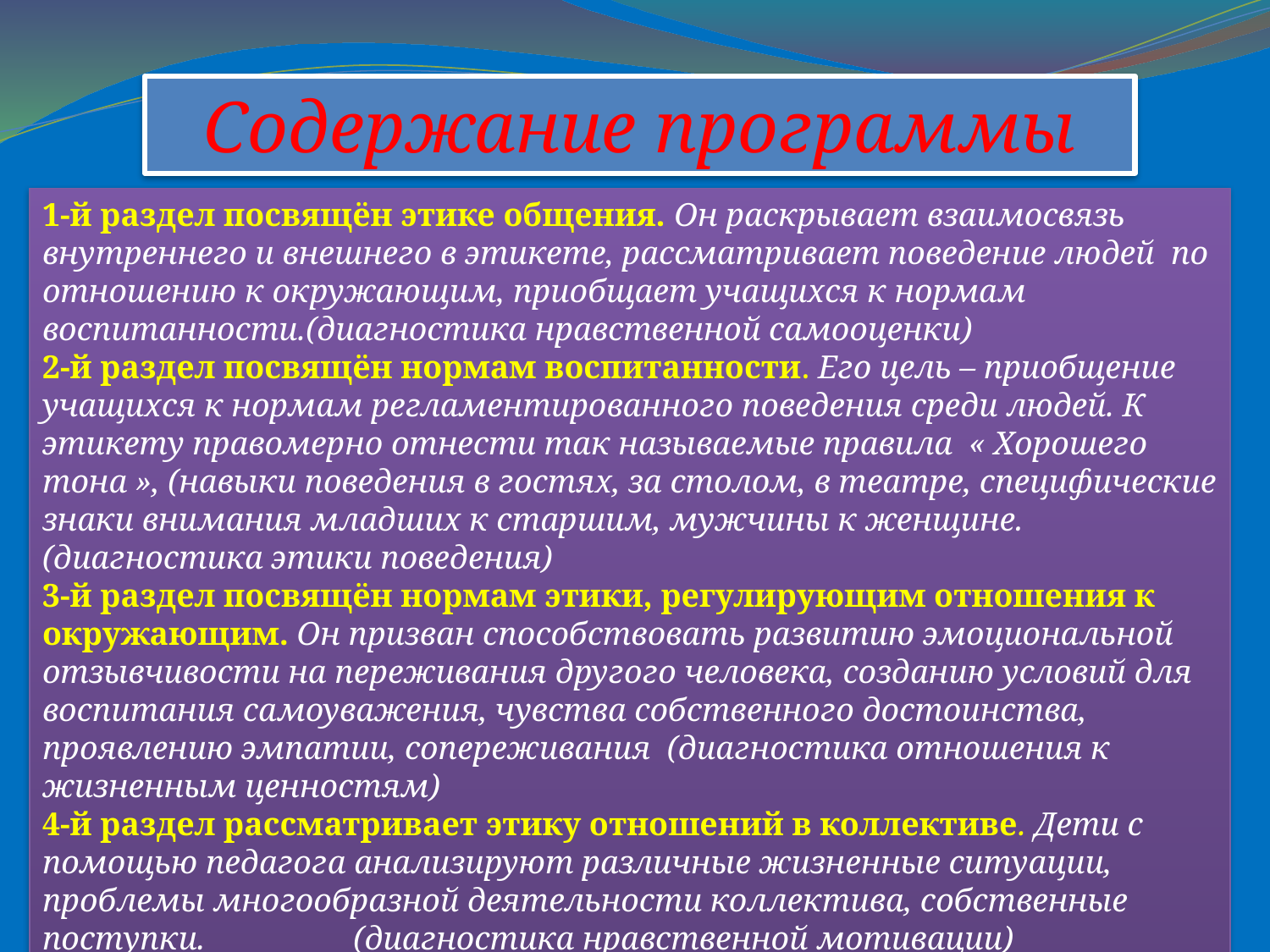

Содержание программы
1-й раздел посвящён этике общения. Он раскрывает взаимосвязь внутреннего и внешнего в этикете, рассматривает поведение людей  по отношению к окружающим, приобщает учащихся к нормам воспитанности.(диагностика нравственной самооценки)
2-й раздел посвящён нормам воспитанности. Его цель – приобщение учащихся к нормам регламентированного поведения среди людей. К  этикету правомерно отнести так называемые правила  « Хорошего тона », (навыки поведения в гостях, за столом, в театре, специфические знаки внимания младших к старшим, мужчины к женщине.(диагностика этики поведения)
3-й раздел посвящён нормам этики, регулирующим отношения к окружающим. Он призван способствовать развитию эмоциональной отзывчивости на переживания другого человека, созданию условий для воспитания самоуважения, чувства собственного достоинства, проявлению эмпатии, сопереживания  (диагностика отношения к жизненным ценностям)
4-й раздел рассматривает этику отношений в коллективе. Дети с помощью педагога анализируют различные жизненные ситуации, проблемы многообразной деятельности коллектива, собственные поступки.                  (диагностика нравственной мотивации)